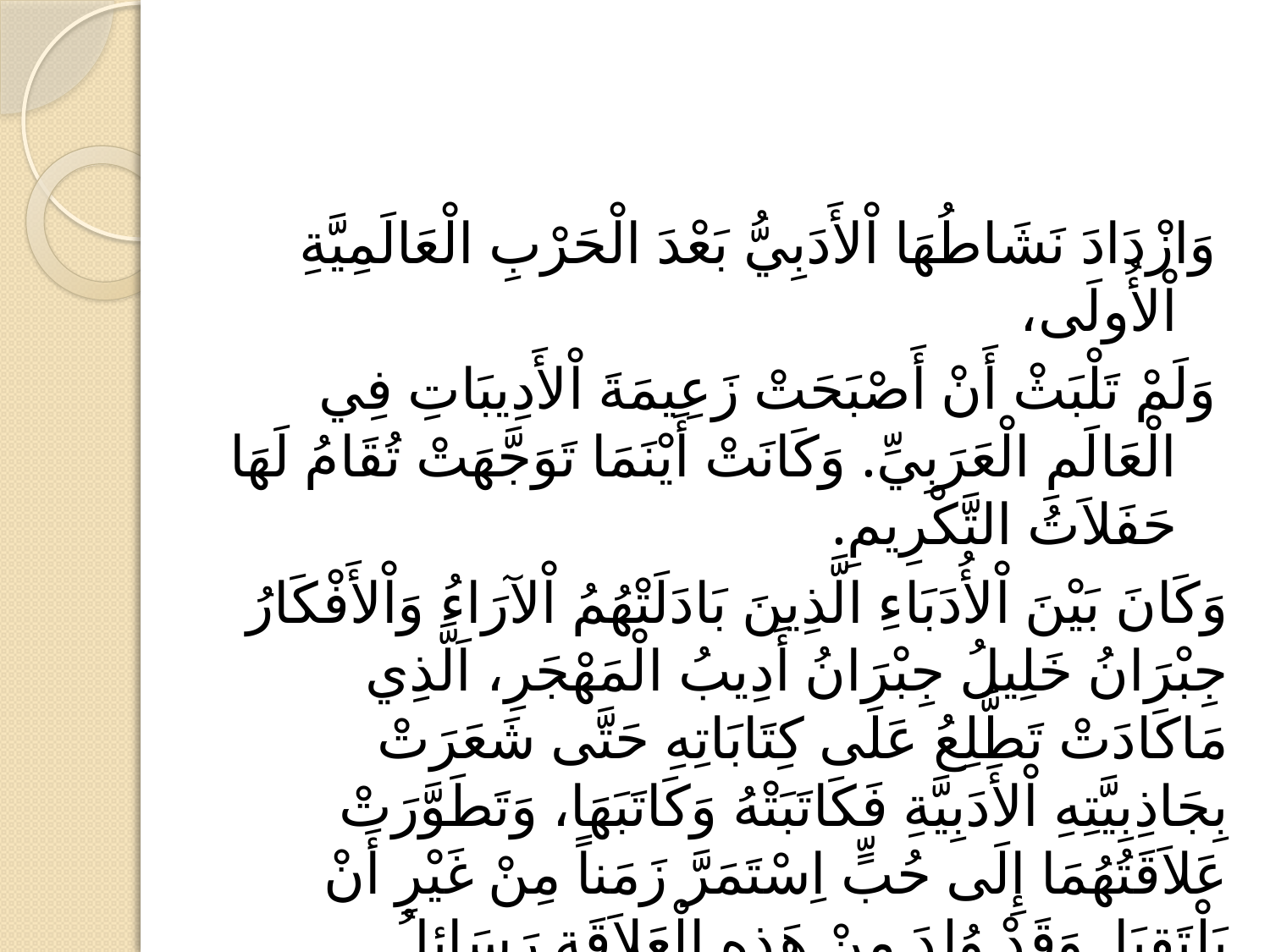

#
وَازْدَادَ نَشَاطُهَا اْلأَدَبِيُّ بَعْدَ الْحَرْبِ الْعَالَمِيَّةِ اْلأُولَى،
وَلَمْ تَلْبَثْ أَنْ أَصْبَحَتْ زَعِيمَةَ اْلأَدِيبَاتِ فِي الْعَالَمِ الْعَرَبِيِّ. وَكَانَتْ أَيْنَمَا تَوَجَّهَتْ تُقَامُ لَهَا حَفَلاَتُ التَّكْرِيمِ.
وَكَانَ بَيْنَ اْلأُدَبَاءِ الَّذِينَ بَادَلَتْهُمُ اْلآرَاءُ وَاْلأَفْكَارُ جِبْرَانُ خَلِيلُ جِبْرَانُ أَدِيبُ الْمَهْجَرِ، اَلَّذِي مَاكَادَتْ تَطَّلِعُ عَلَى كِتَابَاتِهِ حَتَّى شَعَرَتْ بِجَاذِبِيَّتِهِ اْلأَدَبِيَّةِ فَكَاتَبَتْهُ وَكَاتَبَهَا، وَتَطَوَّرَتْ عَلاَقَتُهُمَا إِلَى حُبٍّ اِسْتَمَرَّ زَمَناً مِنْ غَيْرِ أَنْ يَلْتَقِيَا. وَقَدْ وُلِدَ مِنْ هَذِهِ الْعَلاَقَةِ رَسَائِلُ مُتَبَادِلَةٌ تُعَدُّ الْيَوْمَ مِنْ ثَرْوَتِنَا اْلأَدَبِيَّةِ.